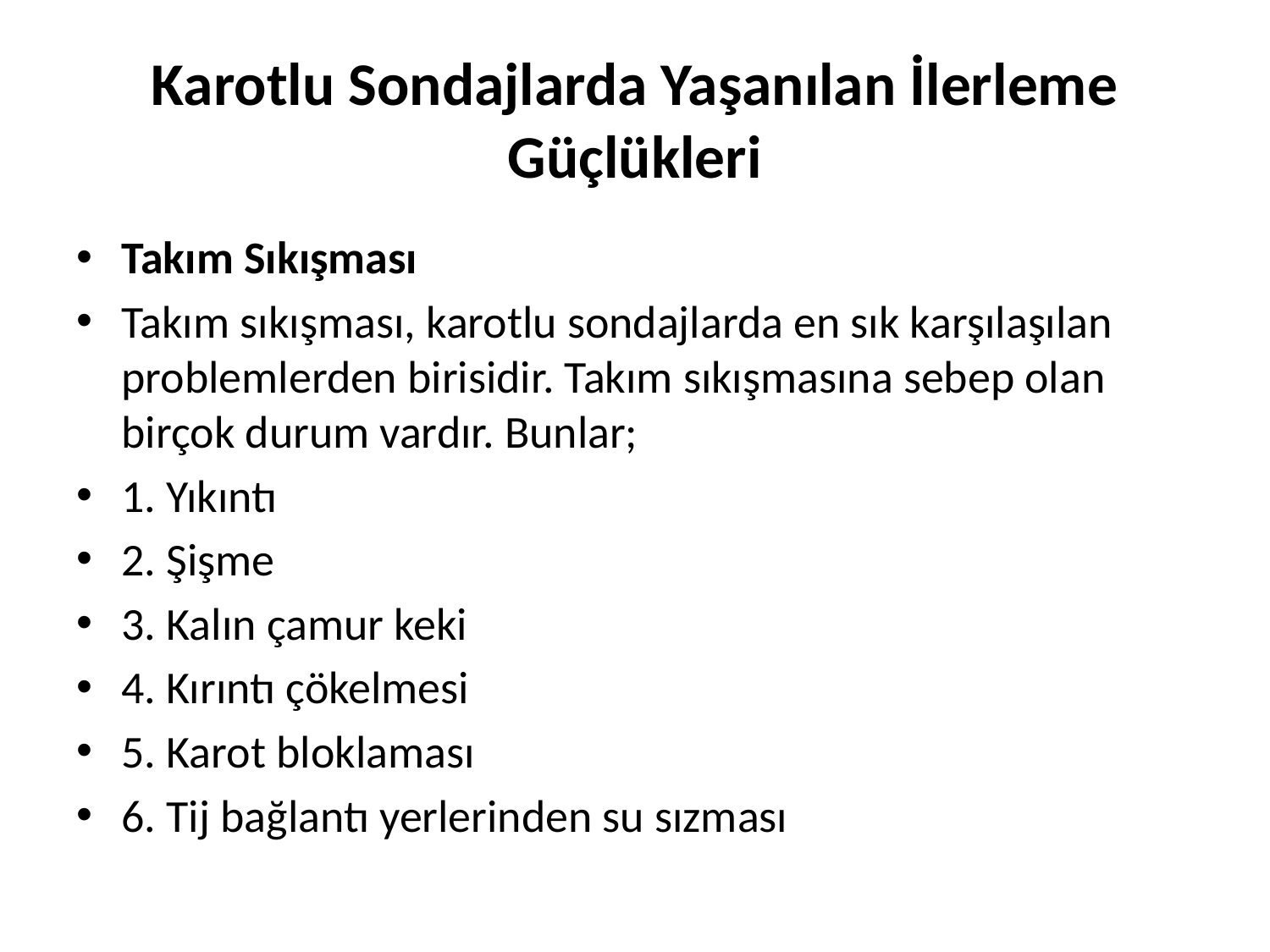

# Karotlu Sondajlarda Yaşanılan İlerleme Güçlükleri
Takım Sıkışması
Takım sıkışması, karotlu sondajlarda en sık karşılaşılan problemlerden birisidir. Takım sıkışmasına sebep olan birçok durum vardır. Bunlar;
1. Yıkıntı
2. Şişme
3. Kalın çamur keki
4. Kırıntı çökelmesi
5. Karot bloklaması
6. Tij bağlantı yerlerinden su sızması